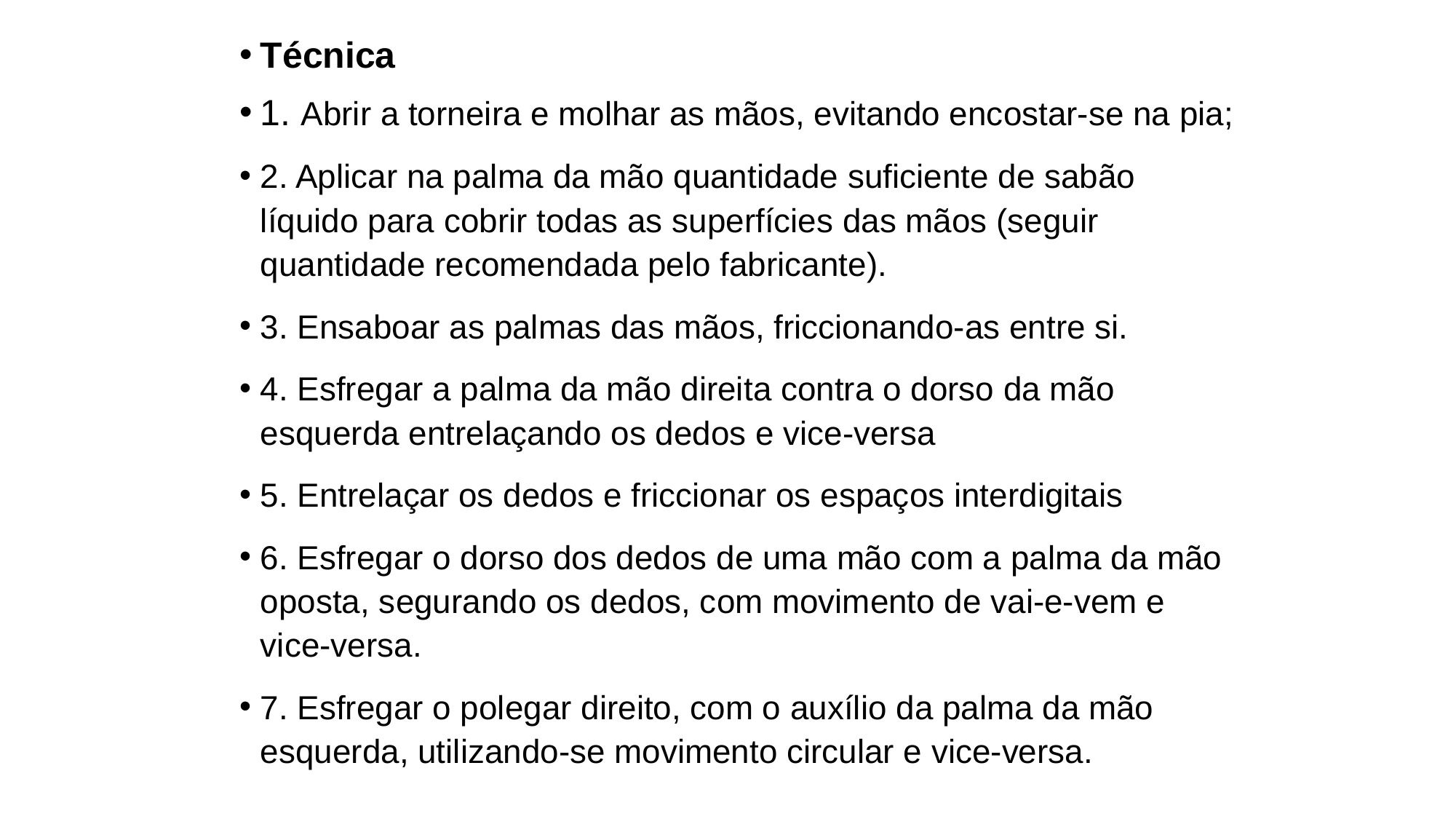

Técnica
1. Abrir a torneira e molhar as mãos, evitando encostar-se na pia;
2. Aplicar na palma da mão quantidade suficiente de sabão líquido para cobrir todas as superfícies das mãos (seguir quantidade recomendada pelo fabricante).
3. Ensaboar as palmas das mãos, friccionando-as entre si.
4. Esfregar a palma da mão direita contra o dorso da mão esquerda entrelaçando os dedos e vice-versa
5. Entrelaçar os dedos e friccionar os espaços interdigitais
6. Esfregar o dorso dos dedos de uma mão com a palma da mão oposta, segurando os dedos, com movimento de vai-e-vem e vice-versa.
7. Esfregar o polegar direito, com o auxílio da palma da mão esquerda, utilizando-se movimento circular e vice-versa.